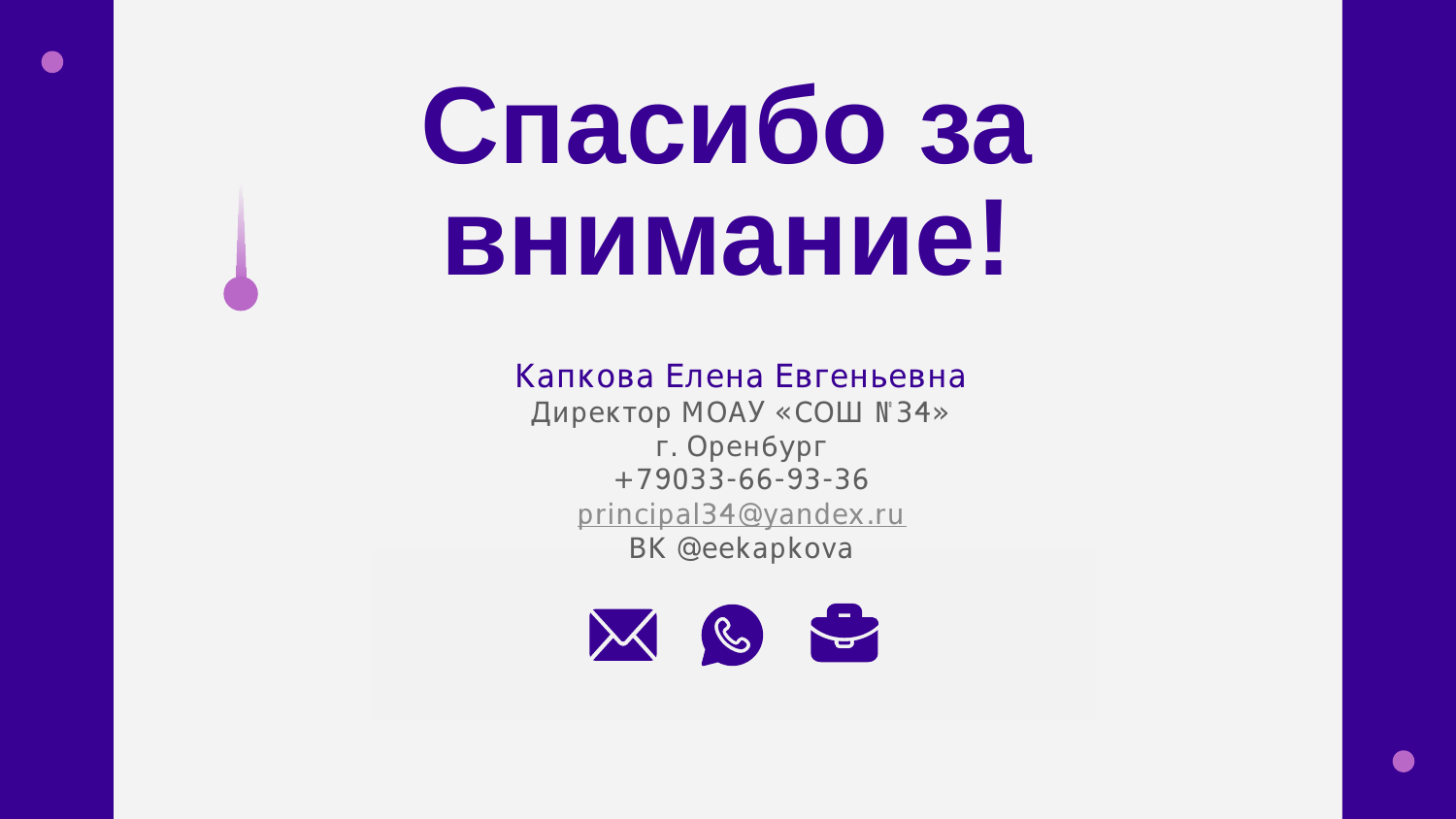

# Спасибо за внимание!

Капкова Елена Евгеньевна
Директор МОАУ «СОШ №34»
г. Оренбург
+79033-66-93-36
principal34@yandex.ru
ВК @eekapkova